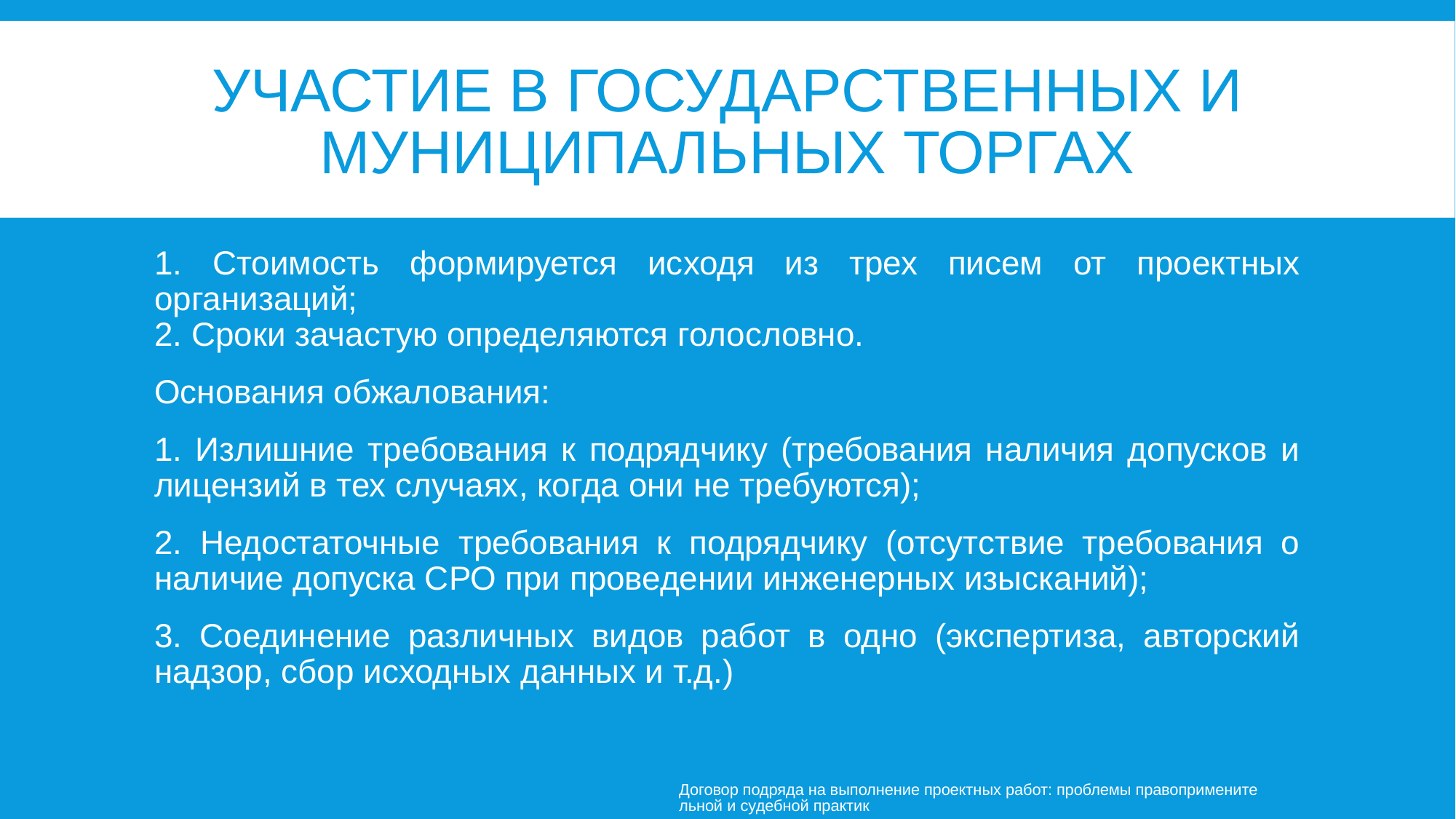

# Участие в государственных и муниципальных торгах
1. Стоимость формируется исходя из трех писем от проектных организаций;
2. Сроки зачастую определяются голословно.
Основания обжалования:
1. Излишние требования к подрядчику (требования наличия допусков и лицензий в тех случаях, когда они не требуются);
2. Недостаточные требования к подрядчику (отсутствие требования о наличие допуска СРО при проведении инженерных изысканий);
3. Соединение различных видов работ в одно (экспертиза, авторский надзор, сбор исходных данных и т.д.)
Договор подряда на выполнение проектных работ: проблемы правоприменительной и судебной практик